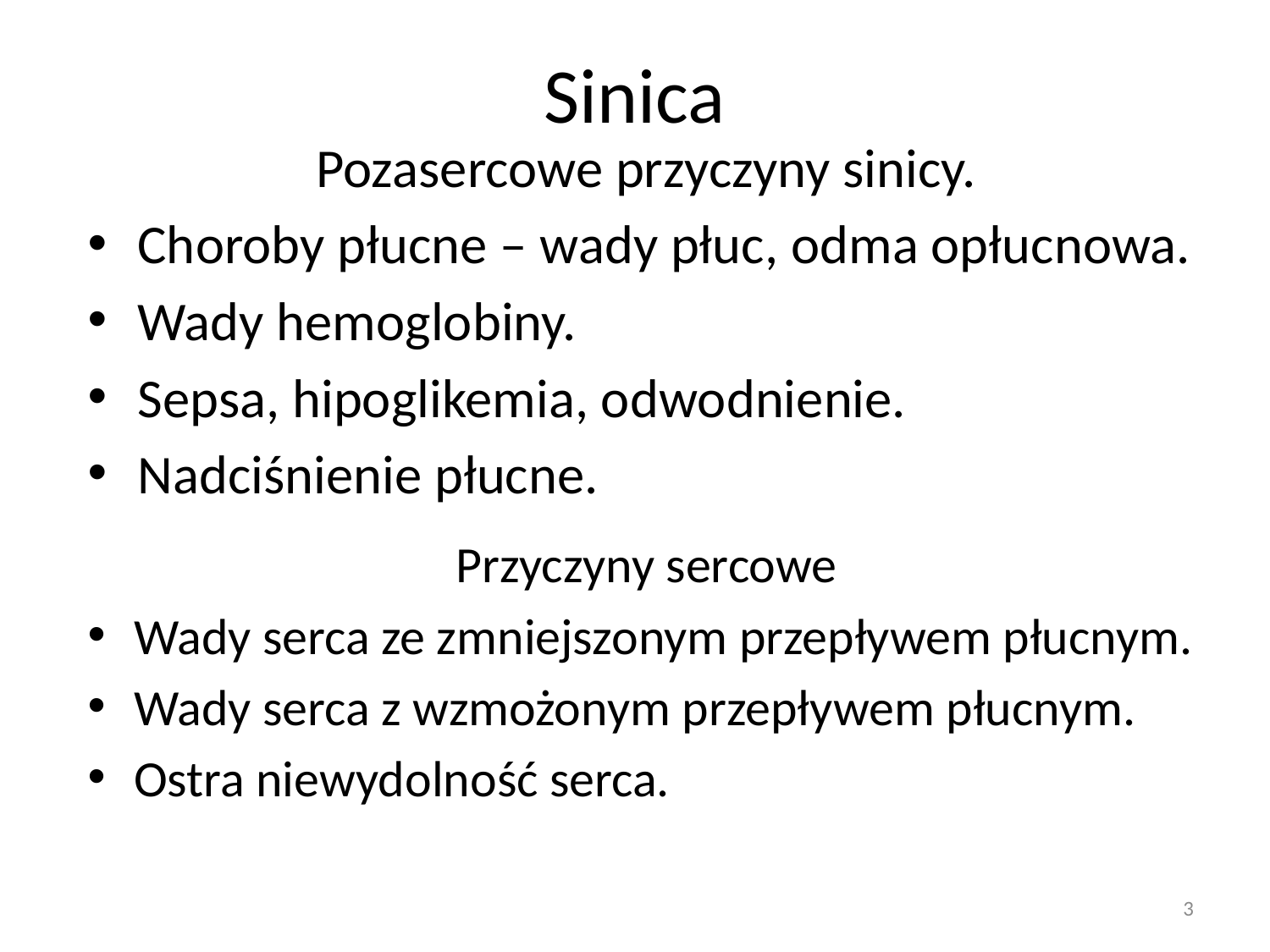

# Sinica
Pozasercowe przyczyny sinicy.
Choroby płucne – wady płuc, odma opłucnowa.
Wady hemoglobiny.
Sepsa, hipoglikemia, odwodnienie.
Nadciśnienie płucne.
Przyczyny sercowe
Wady serca ze zmniejszonym przepływem płucnym.
Wady serca z wzmożonym przepływem płucnym.
Ostra niewydolność serca.
3